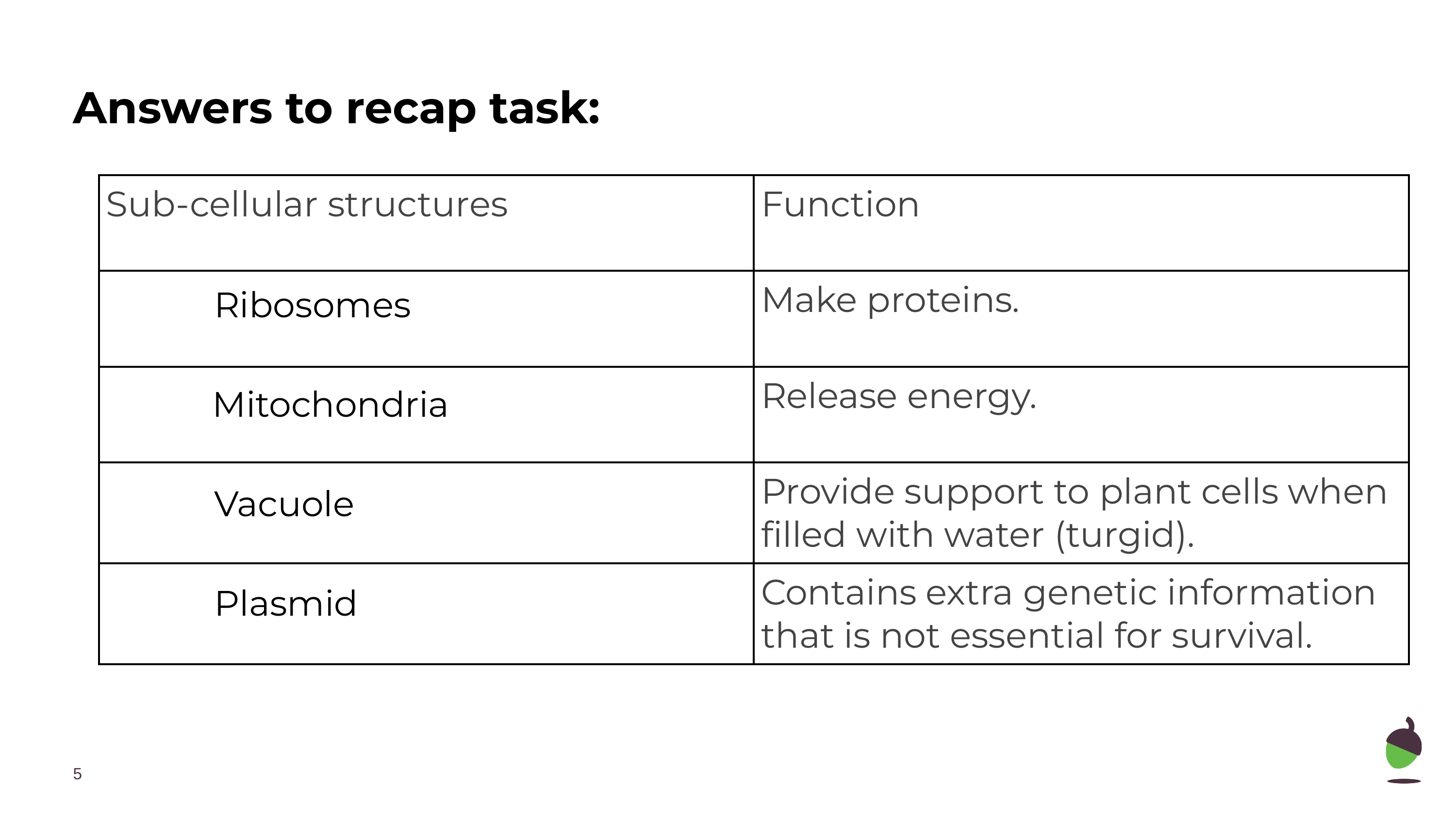

# Answers to recap task:
| Sub-cellular structures | Function |
| --- | --- |
|  | Make proteins. |
|  | Release energy. |
|  | Provide support to plant cells when filled with water (turgid). |
|  | Contains extra genetic information that is not essential for survival. |
Ribosomes
Mitochondria
Vacuole
Plasmid
5